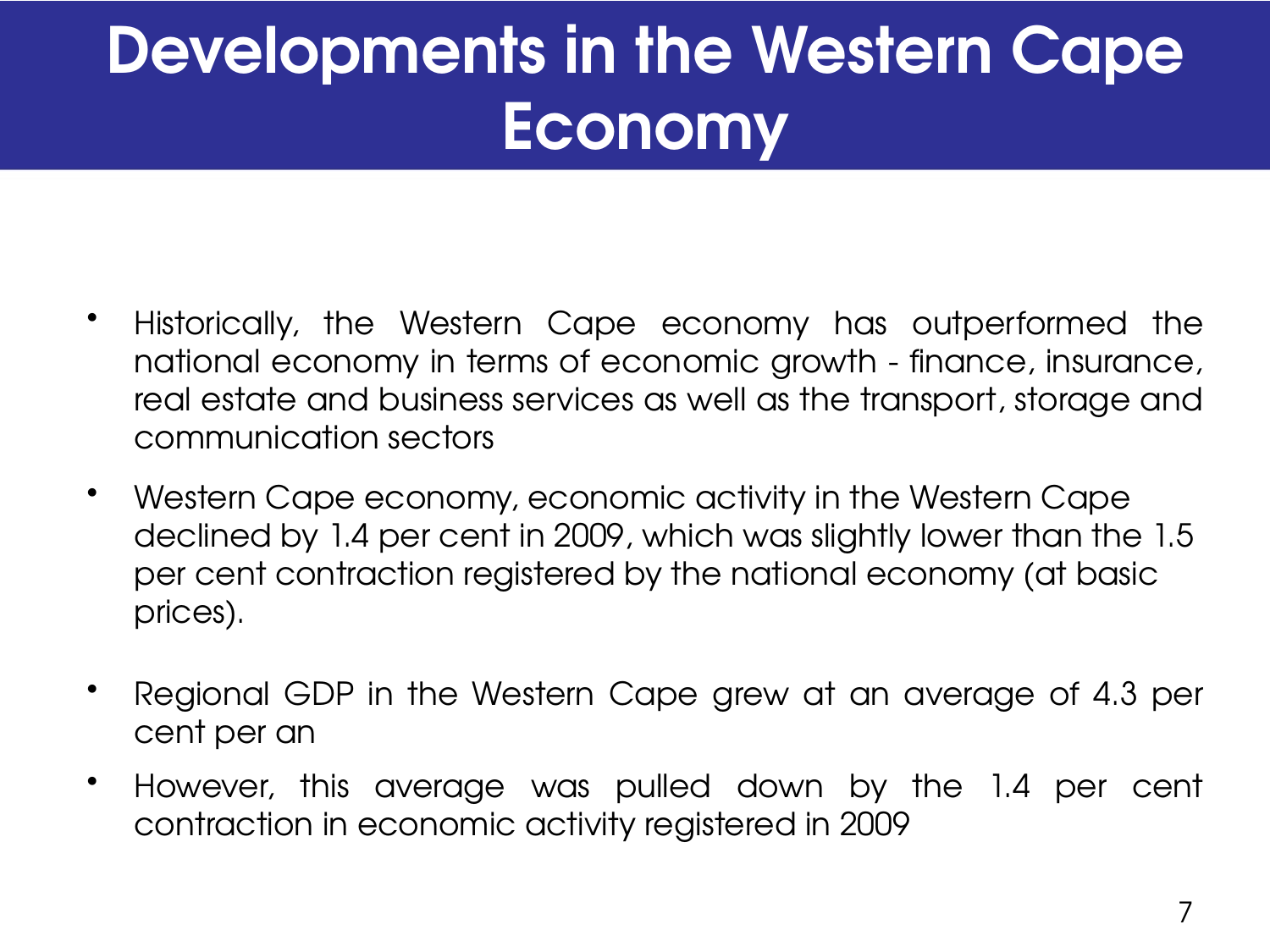

# Developments in the Western Cape Economy
Historically, the Western Cape economy has outperformed the national economy in terms of economic growth - finance, insurance, real estate and business services as well as the transport, storage and communication sectors
Western Cape economy, economic activity in the Western Cape declined by 1.4 per cent in 2009, which was slightly lower than the 1.5 per cent contraction registered by the national economy (at basic prices).

Regional GDP in the Western Cape grew at an average of 4.3 per cent per an
However, this average was pulled down by the 1.4 per cent contraction in economic activity registered in 2009